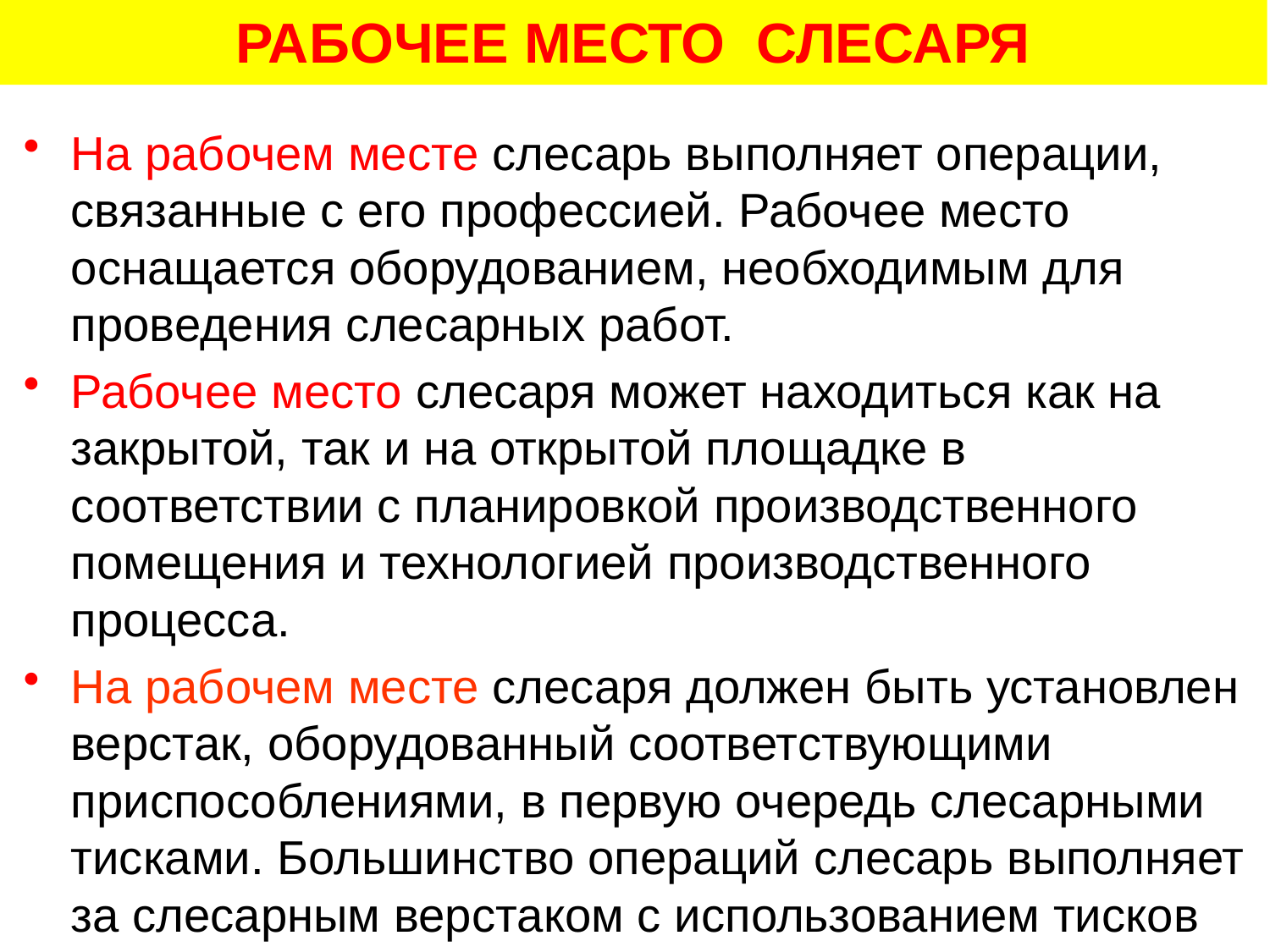

РАБОЧЕЕ МЕСТО  СЛЕСАРЯ

На рабочем месте слесарь выполняет операции, связанные с его профессией. Рабочее место оснащается оборудованием, необходимым для проведения слесарных работ.
Рабочее место слесаря может находиться как на закрытой, так и на открытой площадке в соответствии с планировкой производственного помещения и технологией производственного процесса.
На рабочем месте слесаря должен быть установлен верстак, оборудованный соответствующими приспособлениями, в первую очередь слесарными тисками. Большинство операций слесарь выполняет за слесарным верстаком с использованием тисков